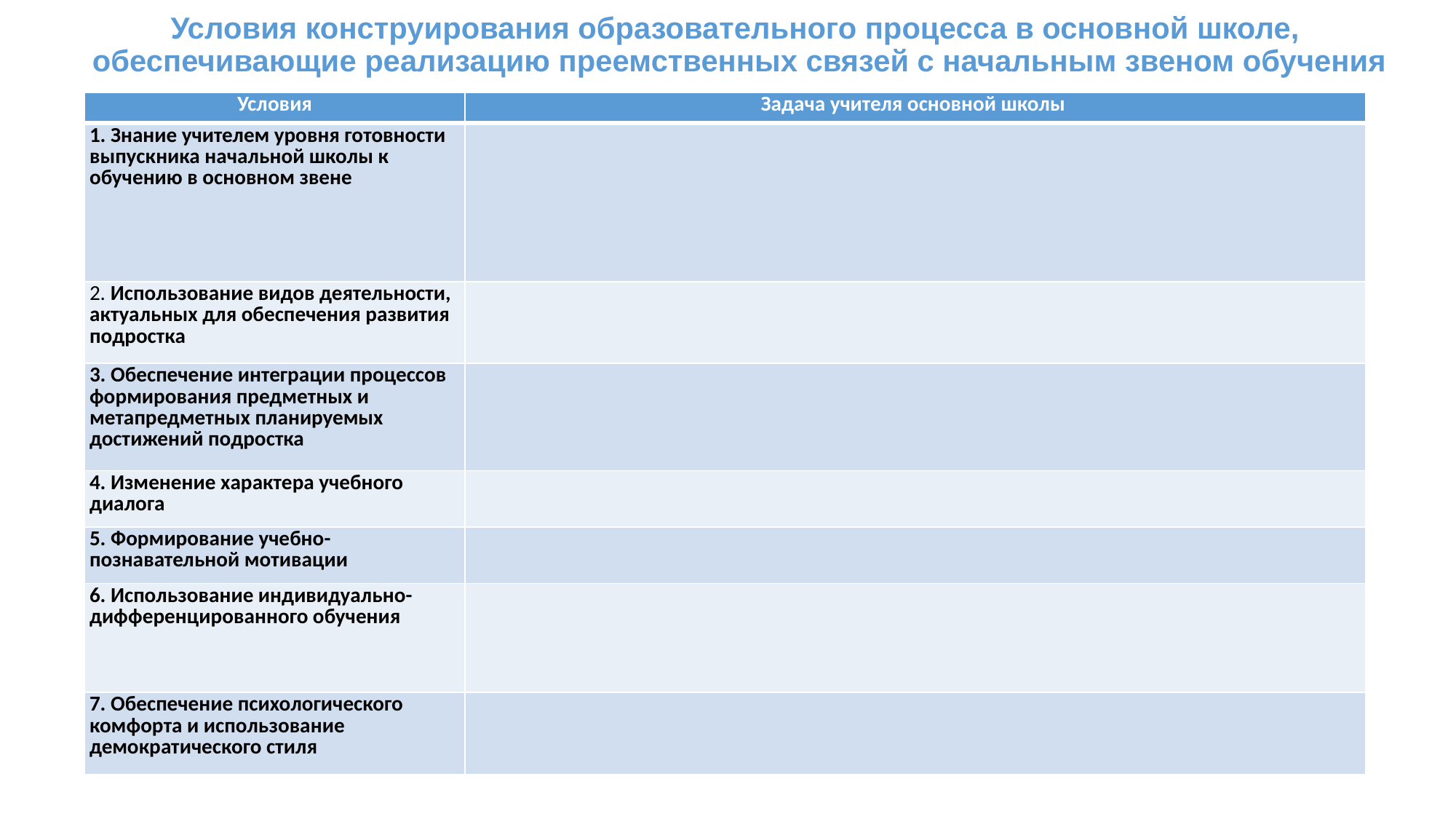

Условия конструирования образовательного процесса в основной школе,
 обеспечивающие реализацию преемственных связей с начальным звеном обучения
| Условия | Задача учителя основной школы |
| --- | --- |
| 1. Знание учителем уровня готовности выпускника начальной школы к обучению в основном звене |  |
| 2. Использование видов деятельности, актуальных для обеспечения развития подростка |  |
| 3. Обеспечение интеграции процессов формирования предметных и метапредметных планируемых достижений подростка |  |
| 4. Изменение характера учебного диалога |  |
| 5. Формирование учебно-познавательной мотивации |  |
| 6. Использование индивидуально-дифференцированного обучения |  |
| 7. Обеспечение психологического комфорта и использование демократического стиля |  |